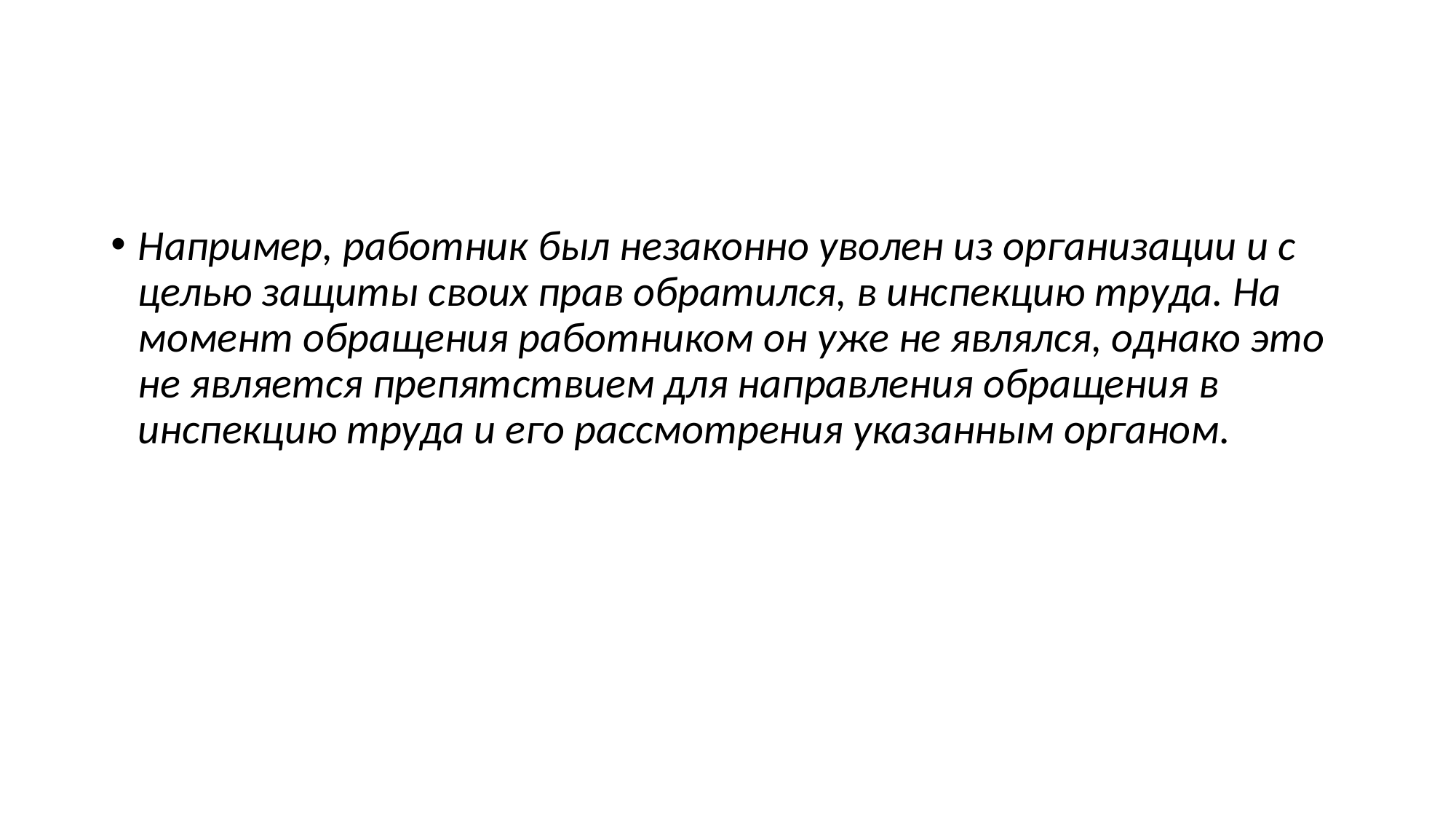

#
Например, работник был незаконно уволен из органи­зации и с целью защиты своих прав обратился, в инспекцию труда. На момент обращения работником он уже не являлся, однако это не является препят­ствием для направления обращения в инспекцию труда и его рассмотрения указанным органом.